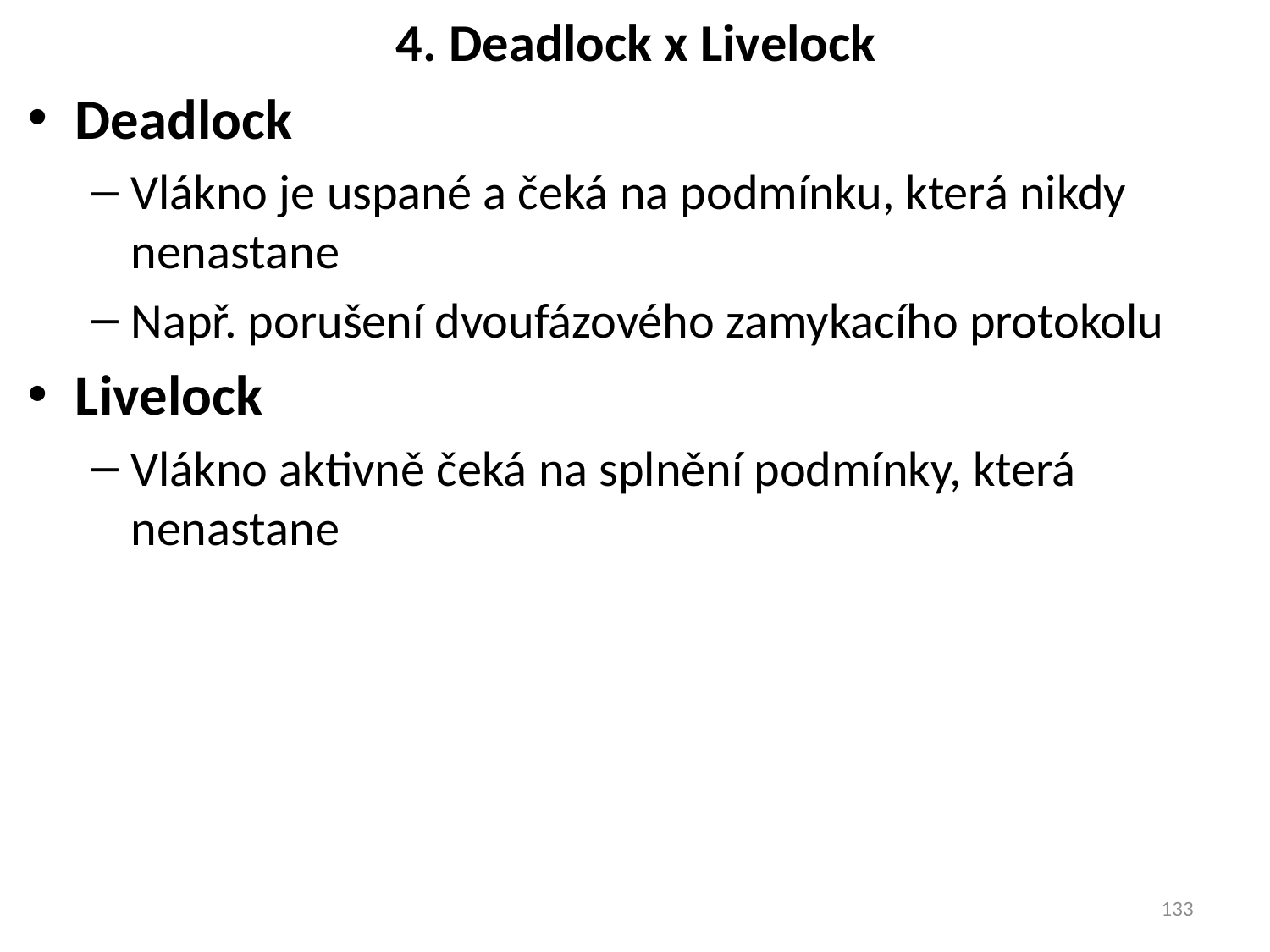

# 4. Deadlock x Livelock
Deadlock
Vlákno je uspané a čeká na podmínku, která nikdy nenastane
Např. porušení dvoufázového zamykacího protokolu
Livelock
Vlákno aktivně čeká na splnění podmínky, která nenastane

133